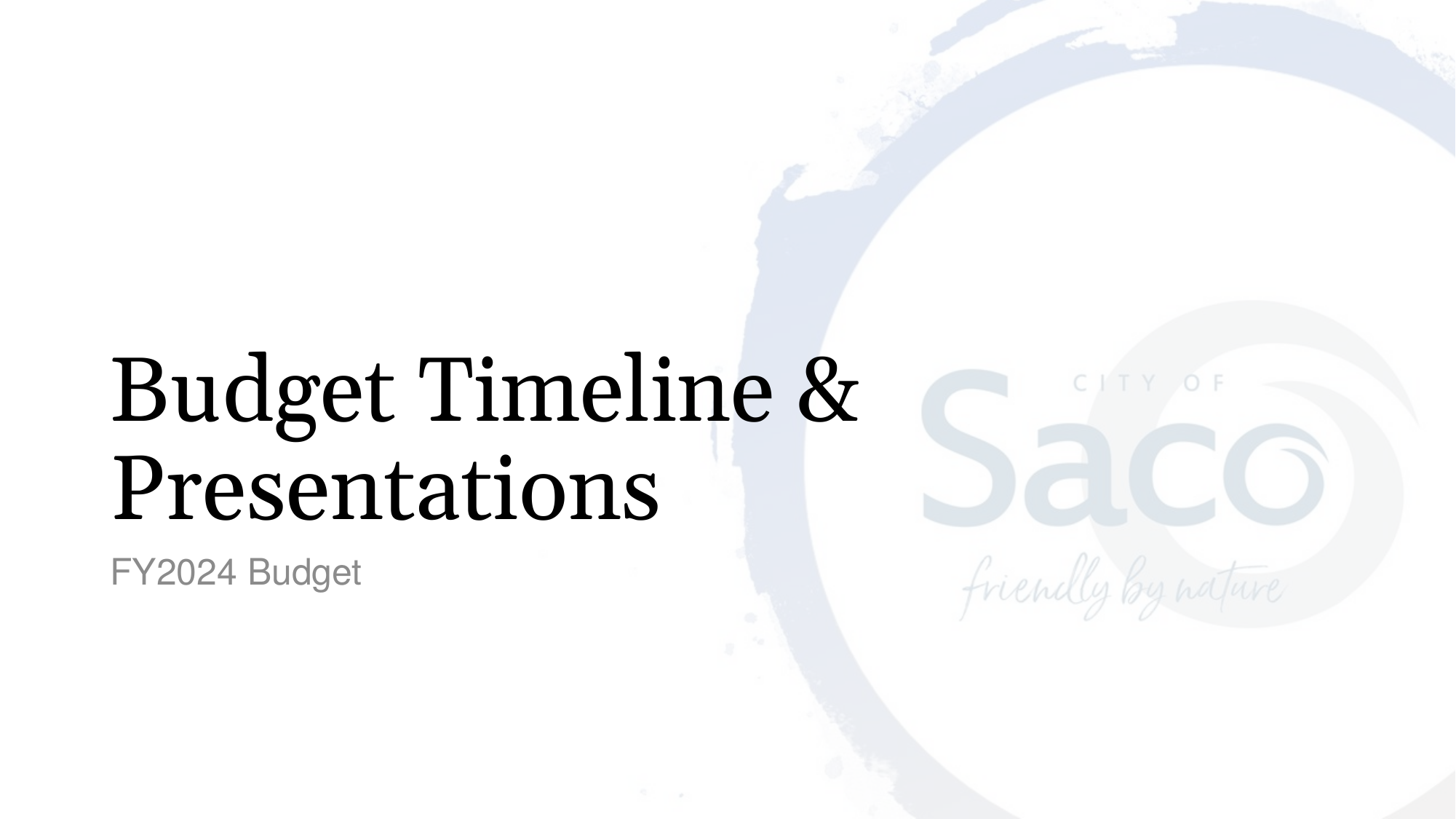

# Budget Timeline & Presentations
FY2024 Budget